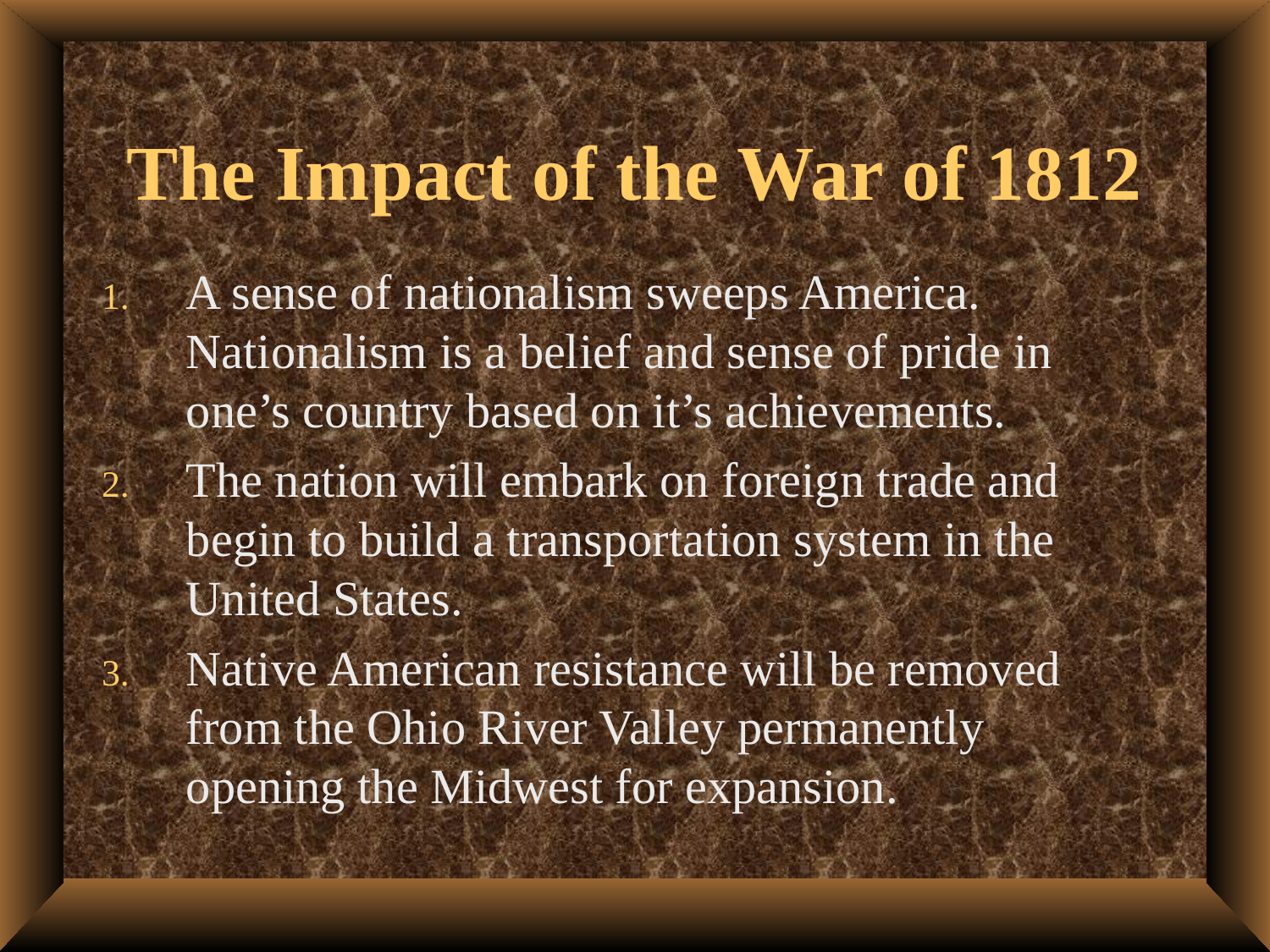

The Impact of the War of 1812
A sense of nationalism sweeps America. Nationalism is a belief and sense of pride in one’s country based on it’s achievements.
The nation will embark on foreign trade and begin to build a transportation system in the United States.
Native American resistance will be removed from the Ohio River Valley permanently  opening the Midwest for expansion.